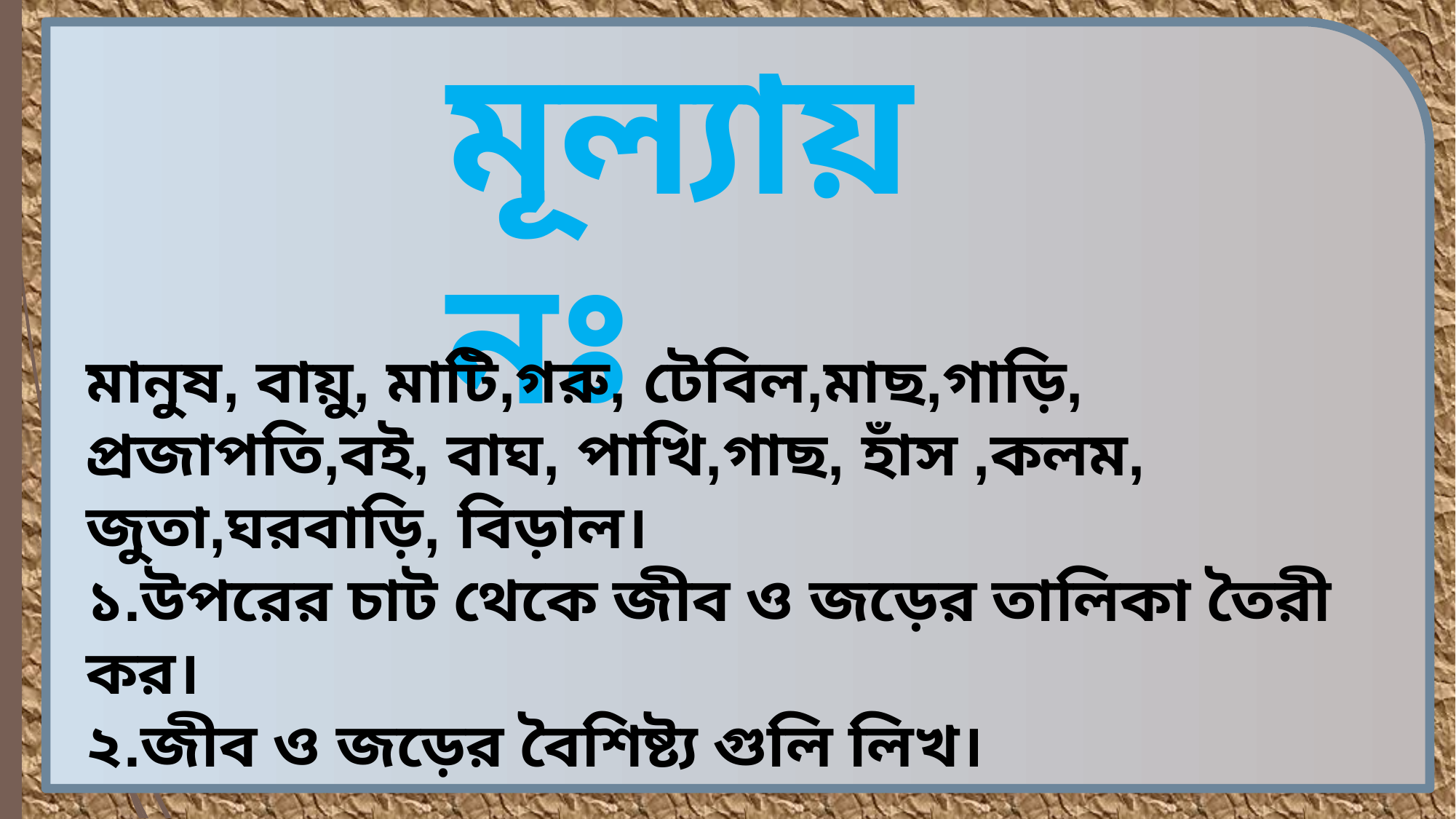

মূল্যায়নঃ

মানুষ, বায়ু, মাটি,গরু, টেবিল,মাছ,গাড়ি, প্রজাপতি,বই, বাঘ, পাখি,গাছ, হাঁস ,কলম, জুতা,ঘরবাড়ি, বিড়াল।
১.উপরের চাট থেকে জীব ও জড়ের তালিকা তৈরী কর।
২.জীব ও জড়ের বৈশিষ্ট্য গুলি লিখ।